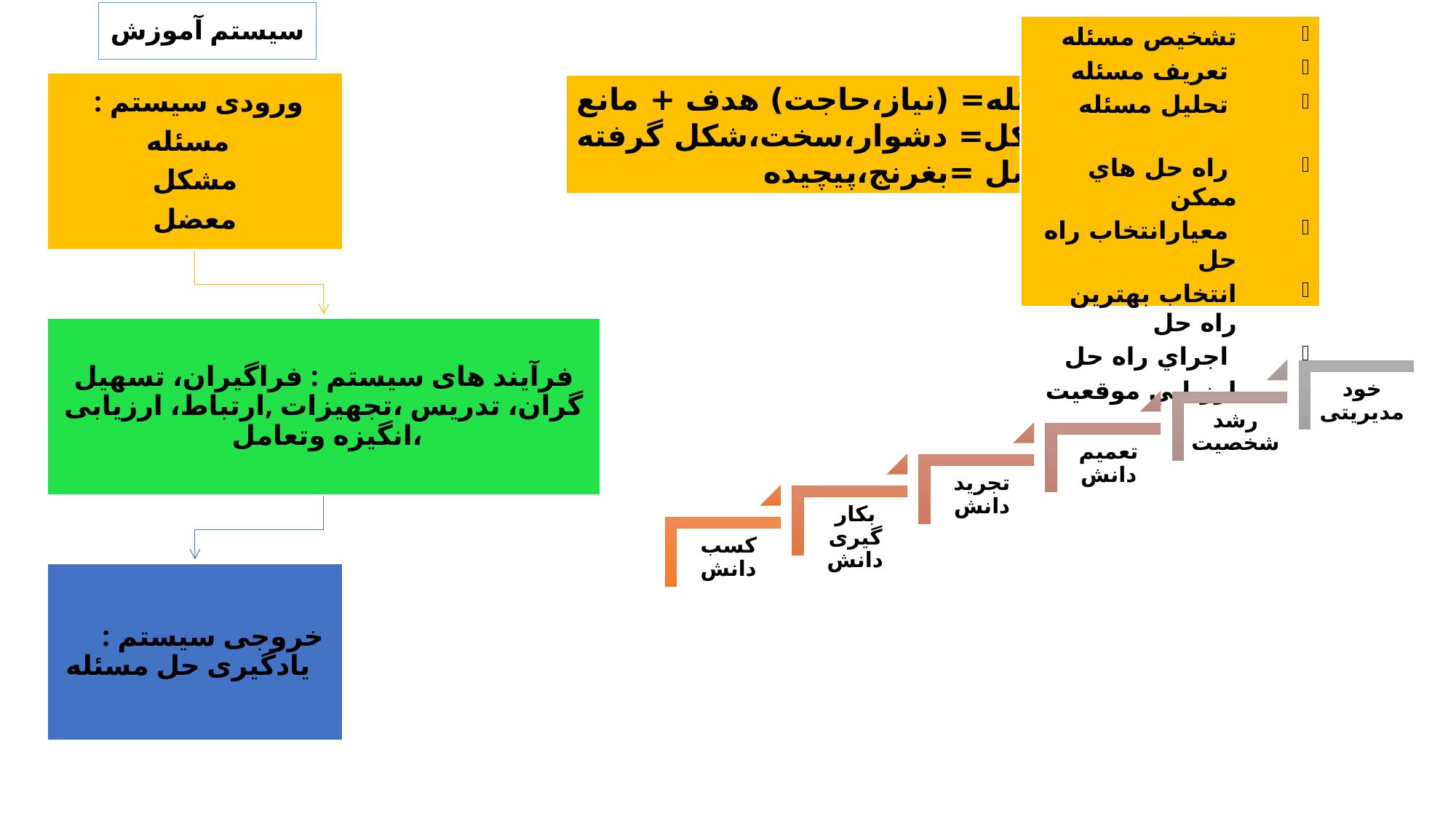

# سیستم آموزش
تشخيص مسئله
 تعريف مسئله
 تحليل مسئله
 راه حل هاي ممكن
 معيارانتخاب راه حل
انتخاب بهترين راه حل
 اجراي راه حل
ارزيابي موقعيت

 ورودی سیستم :
  مسئله
مشکل
معضل

فرآیند های سیستم : فراگیران، تسهیل گران، تدریس ،تجهیزات ,ارتباط، ارزیابی ،انگیزه وتعامل
خروجی سیستم :        یادگیری حل مسئله
مسئله= (نیاز،حاجت) هدف + مانع
مشکل= دشوار،سخت،شکل گرفته
معضل =بغرنج،پیچیده
کسب دانش
بکار گیری دانش
تجرید دانش
تعمیم دانش
رشد شخصیت
خود مدیریتی